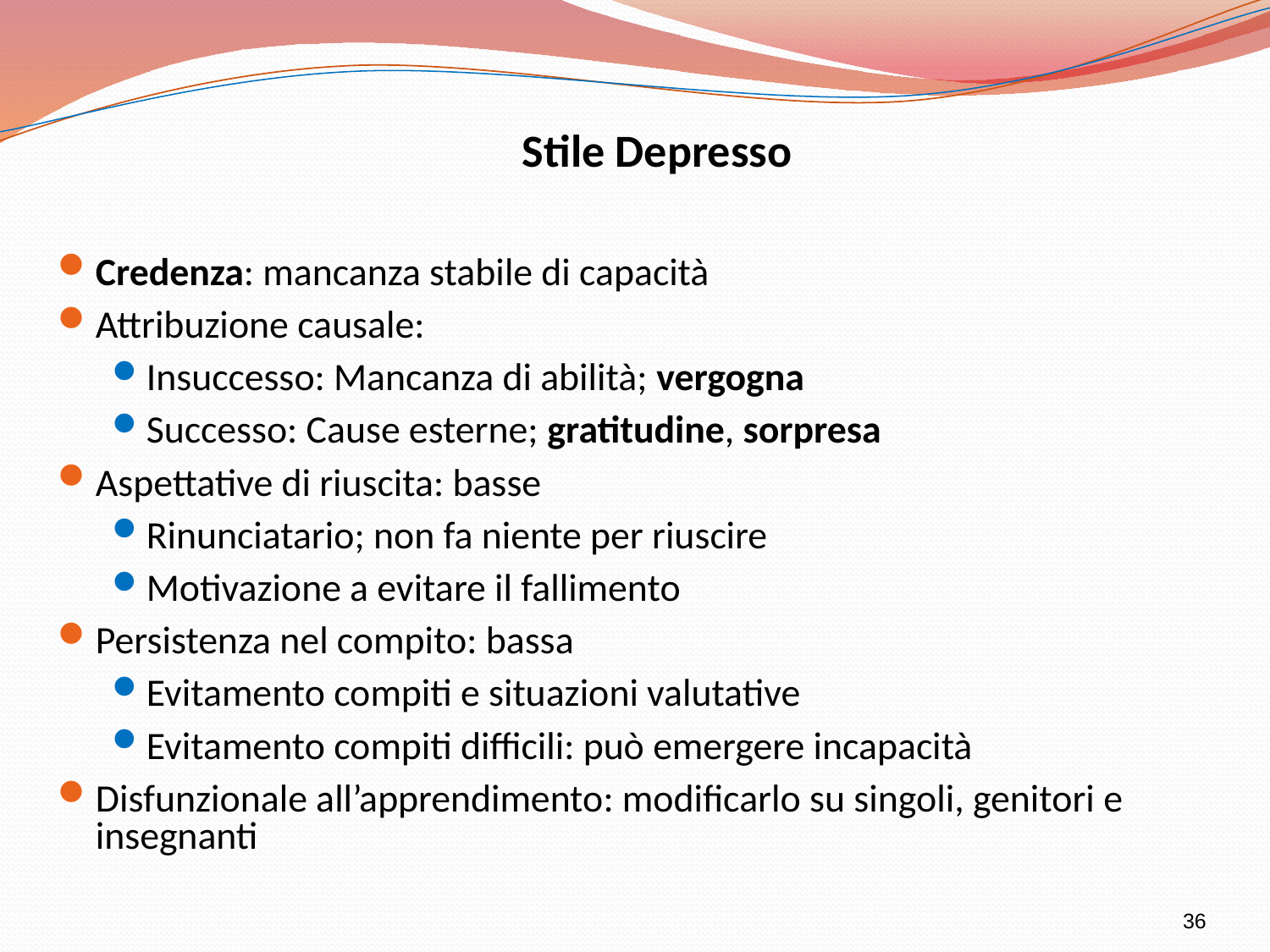

Stile Depresso

Credenza: mancanza stabile di capacità
Attribuzione causale:
Insuccesso: Mancanza di abilità; vergogna
Successo: Cause esterne; gratitudine, sorpresa
Aspettative di riuscita: basse
Rinunciatario; non fa niente per riuscire
Motivazione a evitare il fallimento
Persistenza nel compito: bassa
Evitamento compiti e situazioni valutative
Evitamento compiti difficili: può emergere incapacità
Disfunzionale all’apprendimento: modificarlo su singoli, genitori e insegnanti
36